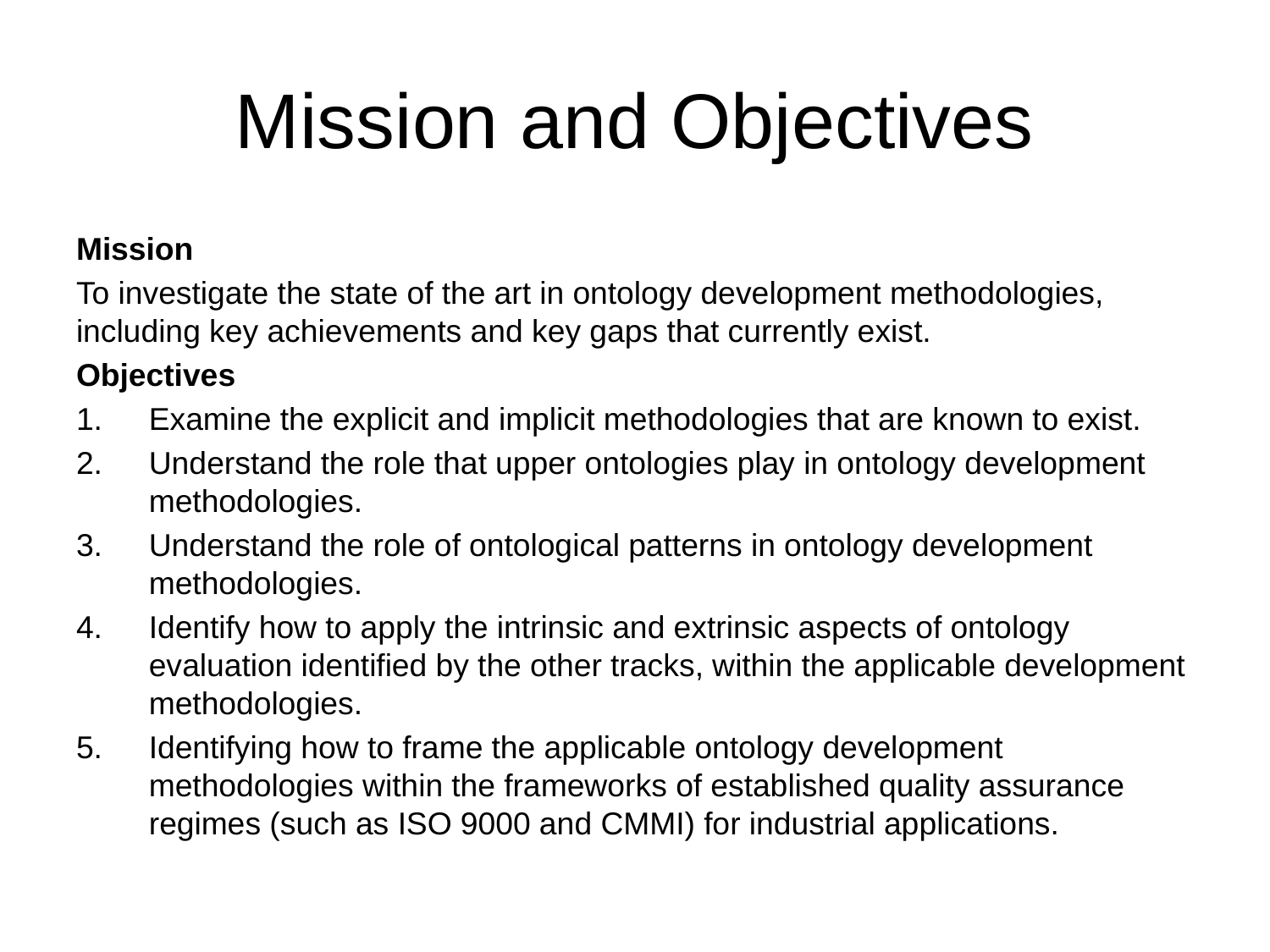

# Mission and Objectives
Mission
To investigate the state of the art in ontology development methodologies, including key achievements and key gaps that currently exist.
Objectives
Examine the explicit and implicit methodologies that are known to exist.
Understand the role that upper ontologies play in ontology development methodologies.
Understand the role of ontological patterns in ontology development methodologies.
Identify how to apply the intrinsic and extrinsic aspects of ontology evaluation identified by the other tracks, within the applicable development methodologies.
Identifying how to frame the applicable ontology development methodologies within the frameworks of established quality assurance regimes (such as ISO 9000 and CMMI) for industrial applications.